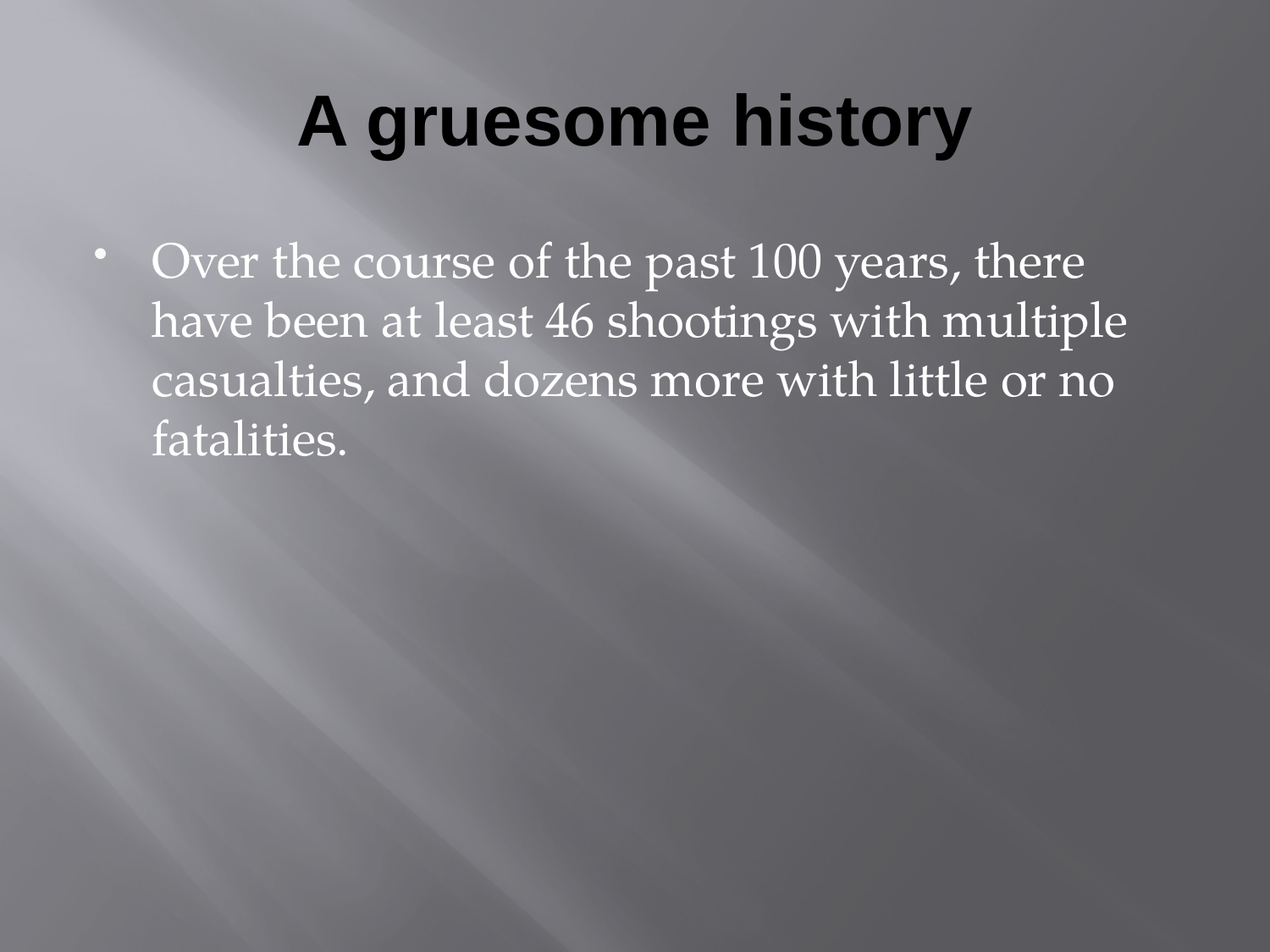

# A gruesome history
Over the course of the past 100 years, there have been at least 46 shootings with multiple casualties, and dozens more with little or no fatalities.